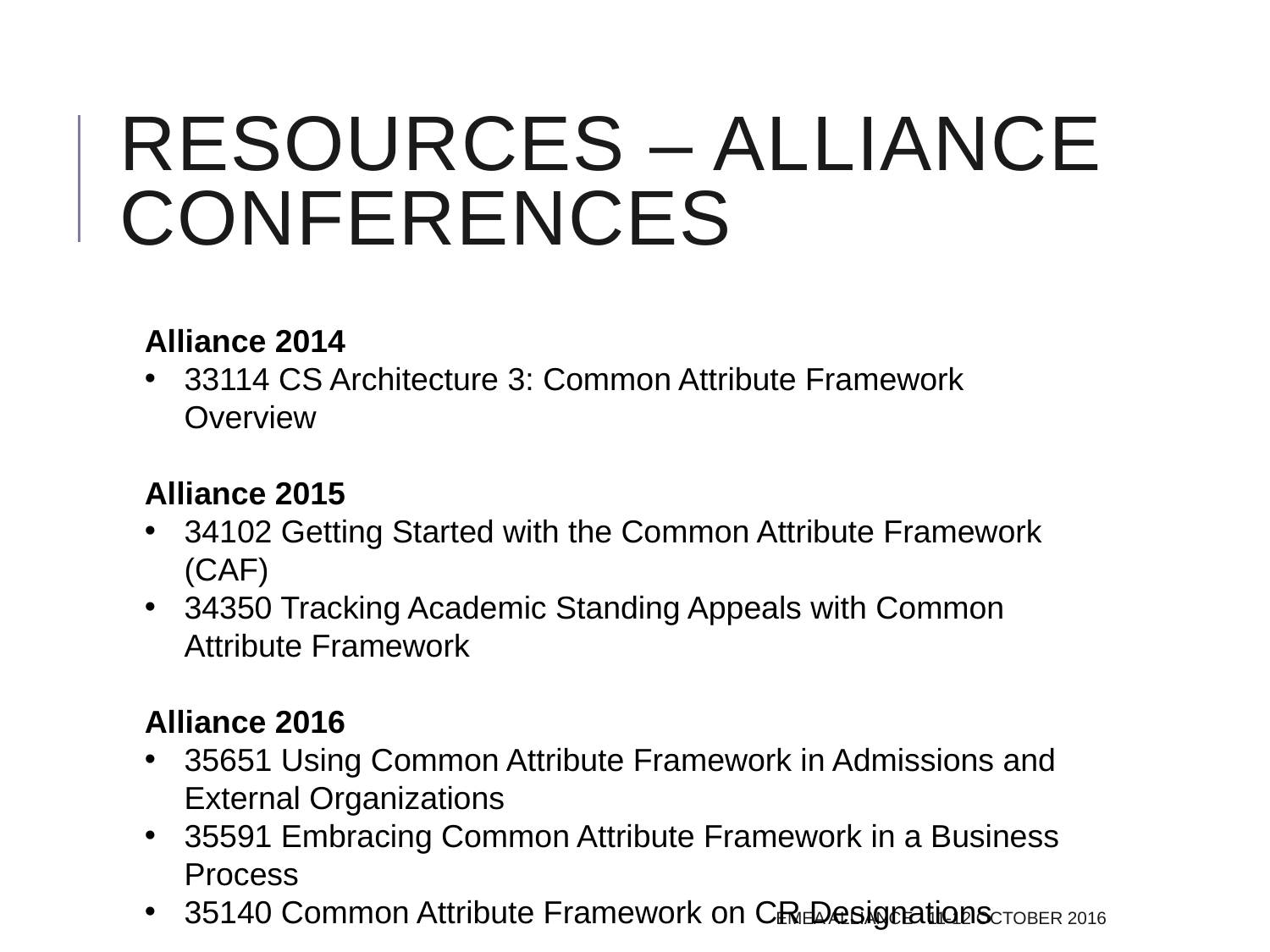

# Resources – Alliance conferences
Alliance 2014
33114 CS Architecture 3: Common Attribute Framework Overview

Alliance 2015
34102 Getting Started with the Common Attribute Framework (CAF)
34350 Tracking Academic Standing Appeals with Common Attribute Framework

Alliance 2016
35651 Using Common Attribute Framework in Admissions and External Organizations
35591 Embracing Common Attribute Framework in a Business Process
35140 Common Attribute Framework on CR Designations

EMEA Alliance   11-12 October 2016